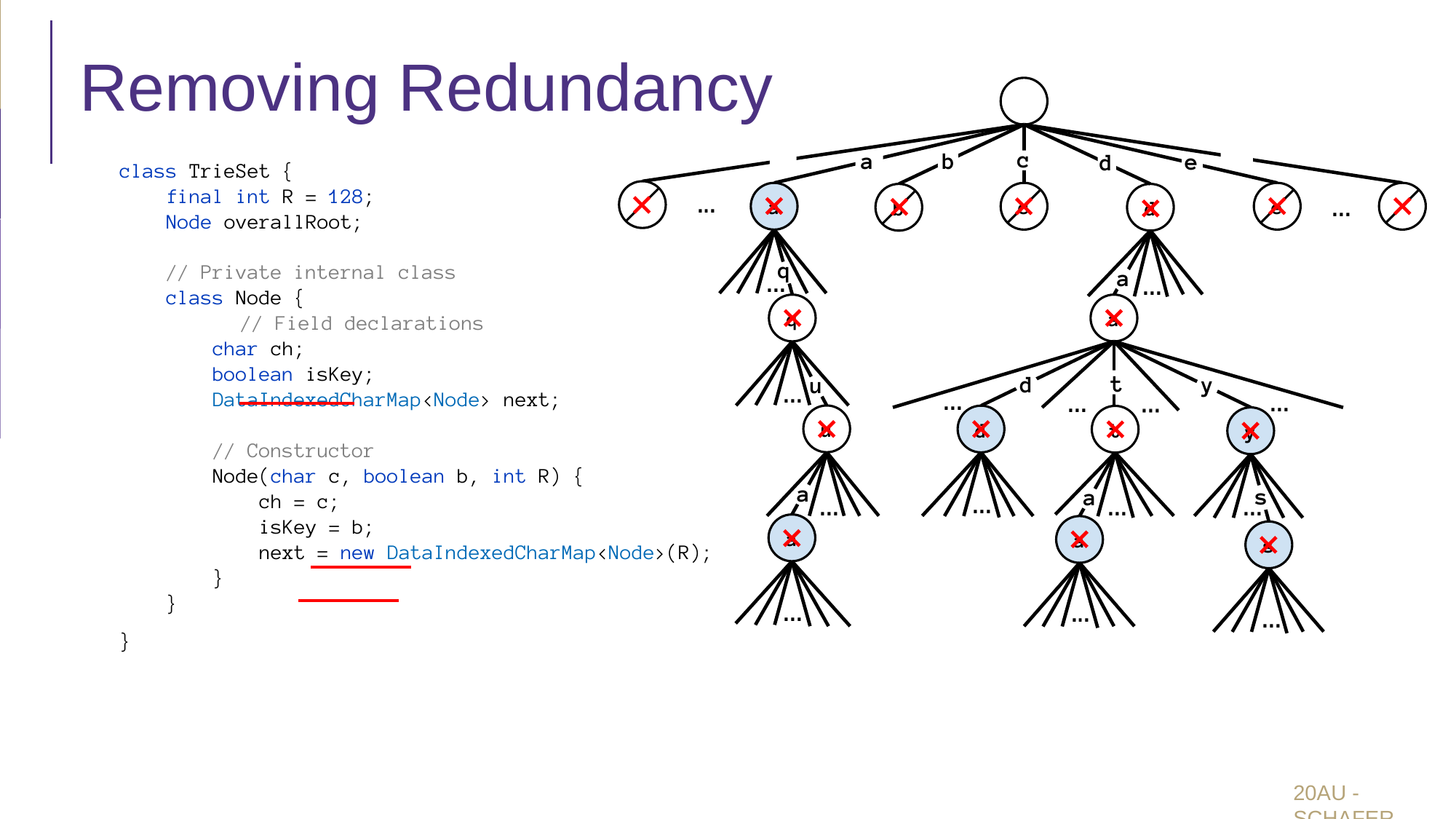

# Removing Redundancy

c

b

a

e

d

class TrieSet {
    final int R = 128;
    Node overallRoot;

    // Private internal class
    class Node {
	 // Field declarations
        char ch;
        boolean isKey;
        DataIndexedCharMap<Node> next;

        // Constructor
        Node(char c, boolean b, int R) {
            ch = c;
            isKey = b;
            next = new DataIndexedCharMap<Node>(R);
        }
    }
}

c
e

a
b
d

q
a

q
a

t
d
y
u

u
d
t
y
a
s
a

a
a
s

20AU - SCHAFER